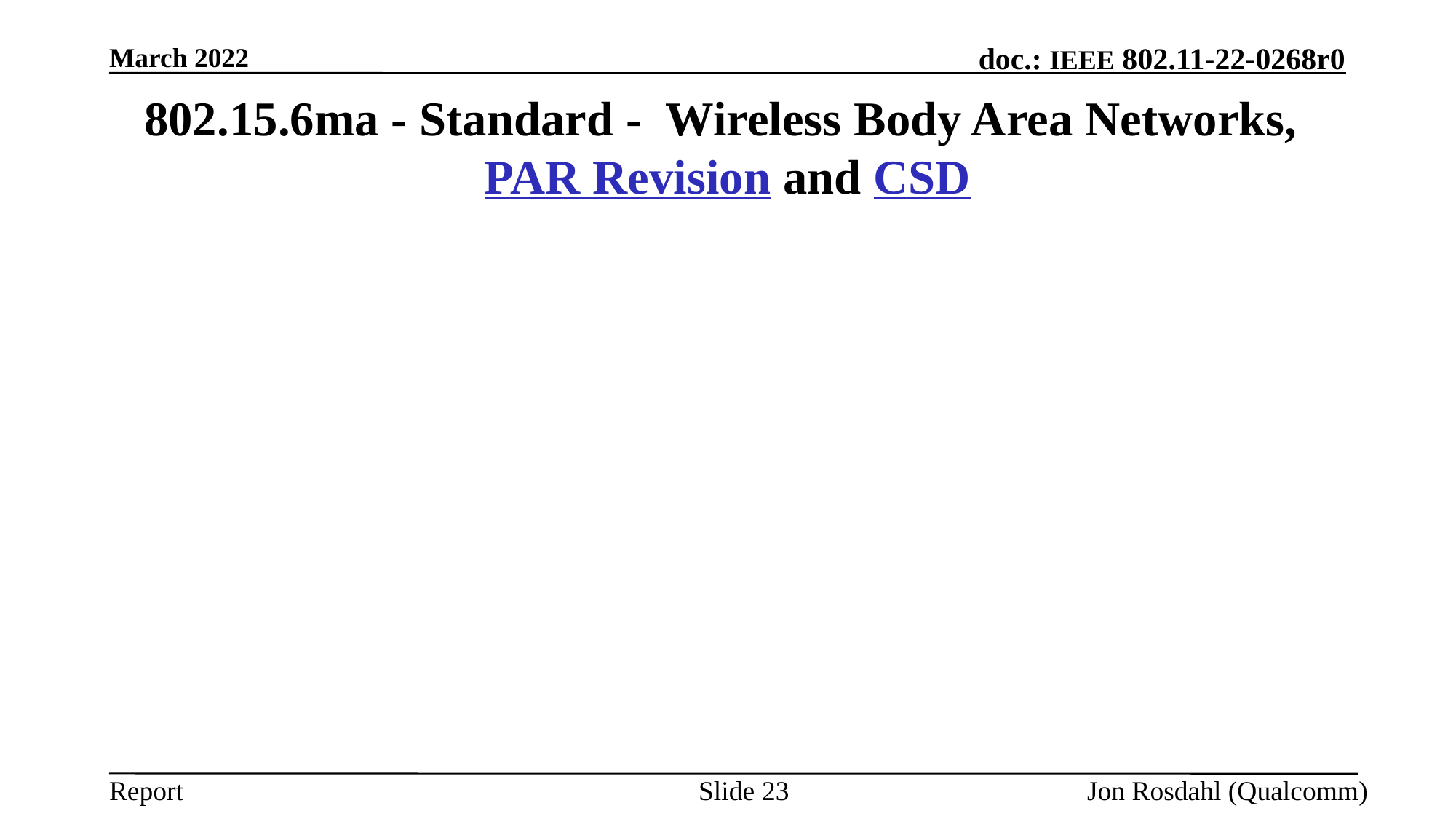

March 2022
# 802.15.6ma - Standard -  Wireless Body Area Networks, PAR Revision and CSD

Slide 23
Jon Rosdahl (Qualcomm)